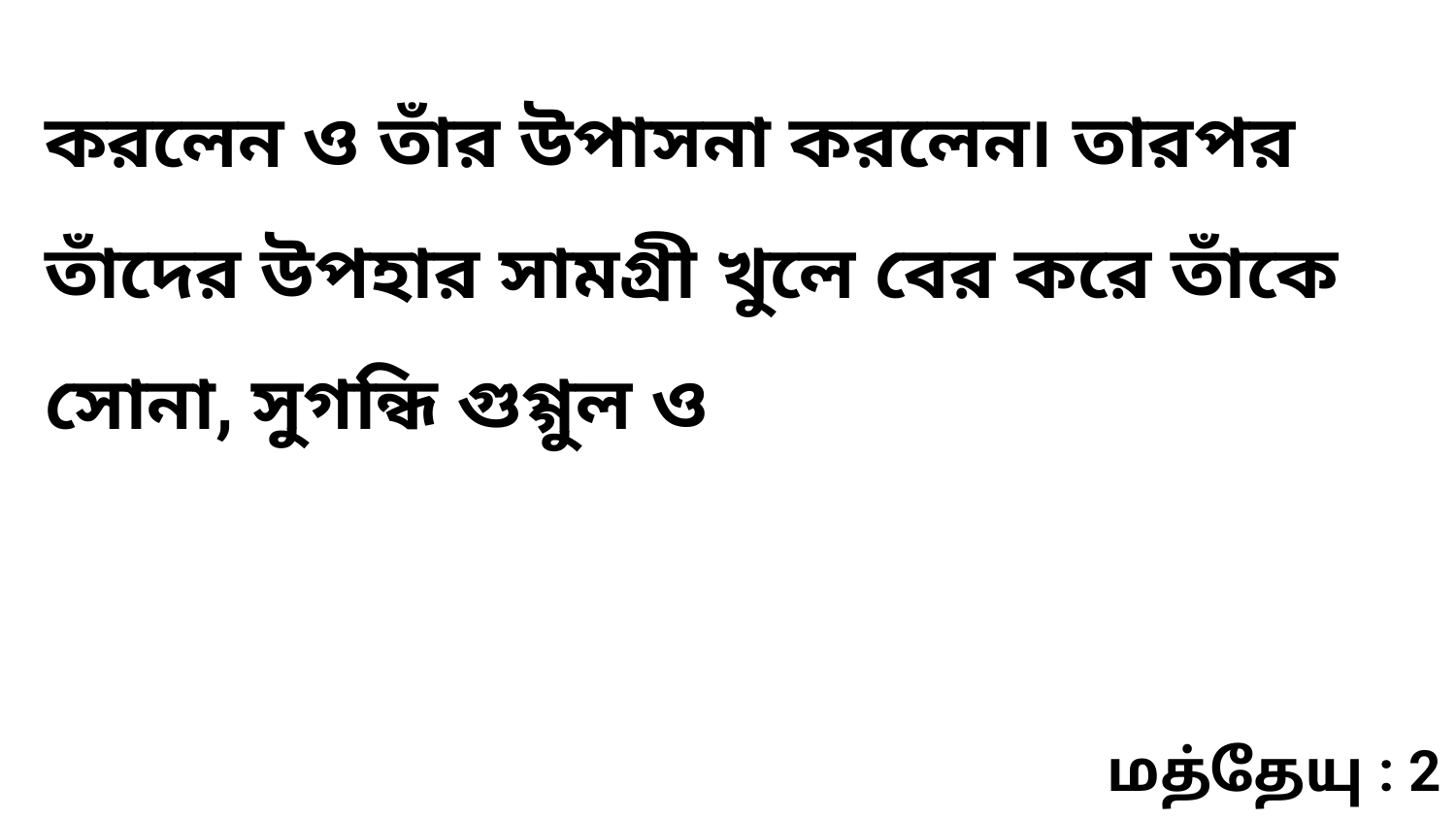

করলেন ও তাঁর উপাসনা করলেন৷ তারপর তাঁদের উপহার সামগ্রী খুলে বের করে তাঁকে সোনা, সুগন্ধি গুগ্গুল ও
மத்தேயு : 2